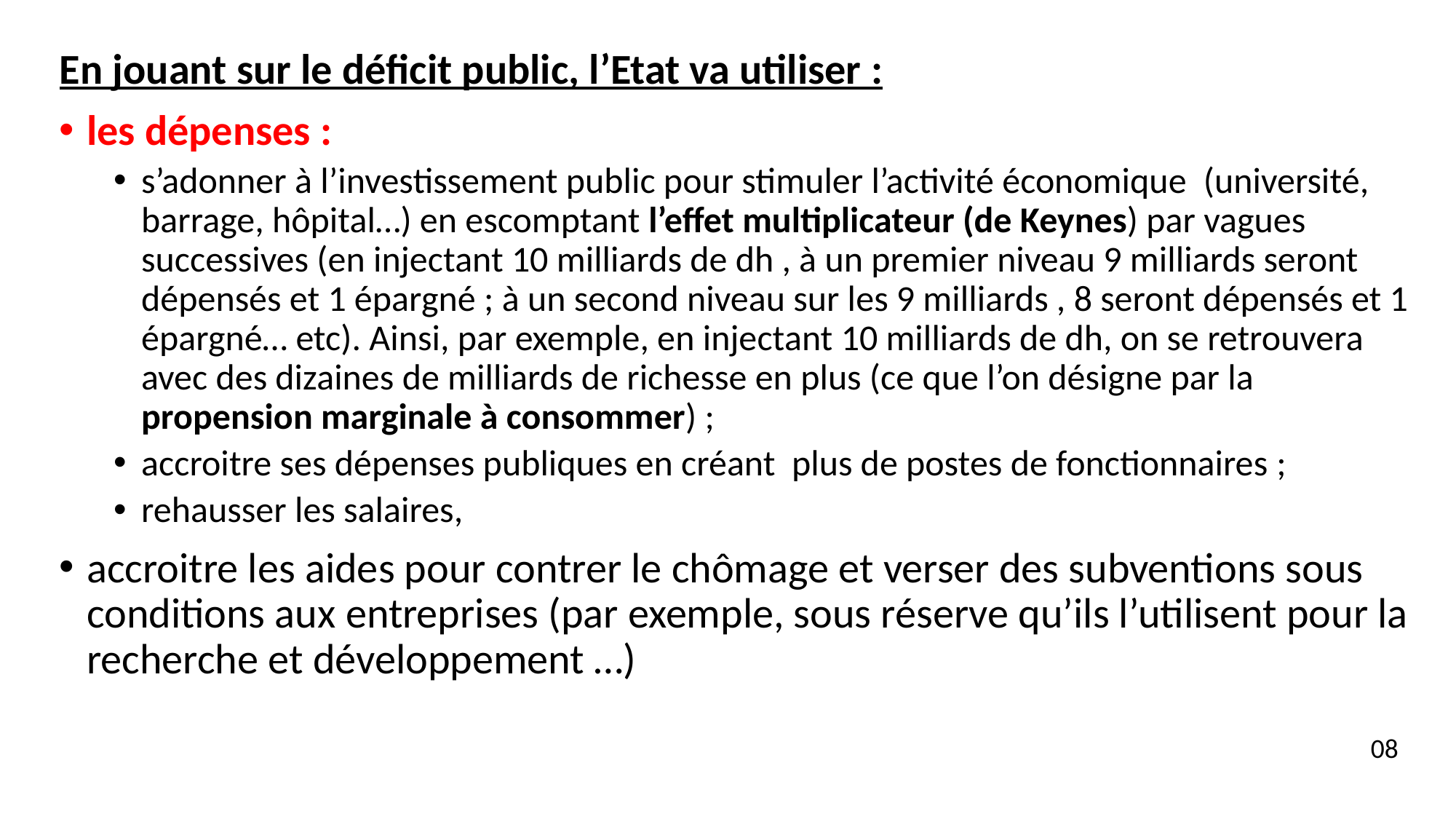

En jouant sur le déficit public, l’Etat va utiliser :
les dépenses :
s’adonner à l’investissement public pour stimuler l’activité économique  (université, barrage, hôpital…) en escomptant l’effet multiplicateur (de Keynes) par vagues successives (en injectant 10 milliards de dh , à un premier niveau 9 milliards seront dépensés et 1 épargné ; à un second niveau sur les 9 milliards , 8 seront dépensés et 1 épargné… etc). Ainsi, par exemple, en injectant 10 milliards de dh, on se retrouvera avec des dizaines de milliards de richesse en plus (ce que l’on désigne par la propension marginale à consommer) ;
accroitre ses dépenses publiques en créant  plus de postes de fonctionnaires ;
rehausser les salaires,
accroitre les aides pour contrer le chômage et verser des subventions sous conditions aux entreprises (par exemple, sous réserve qu’ils l’utilisent pour la recherche et développement …)
08